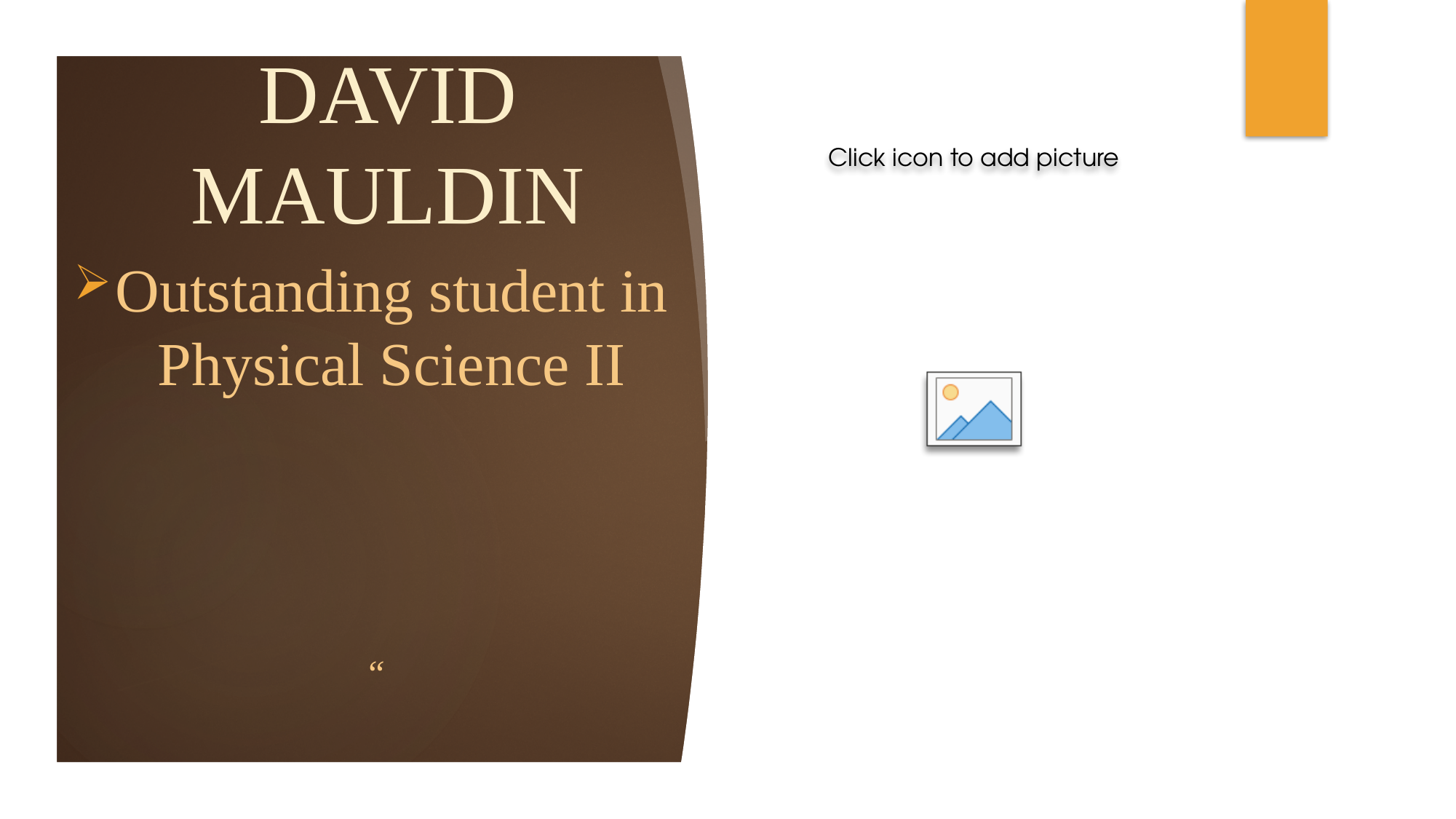

# DAVID MAULDIN

Outstanding student in Physical Science II

“